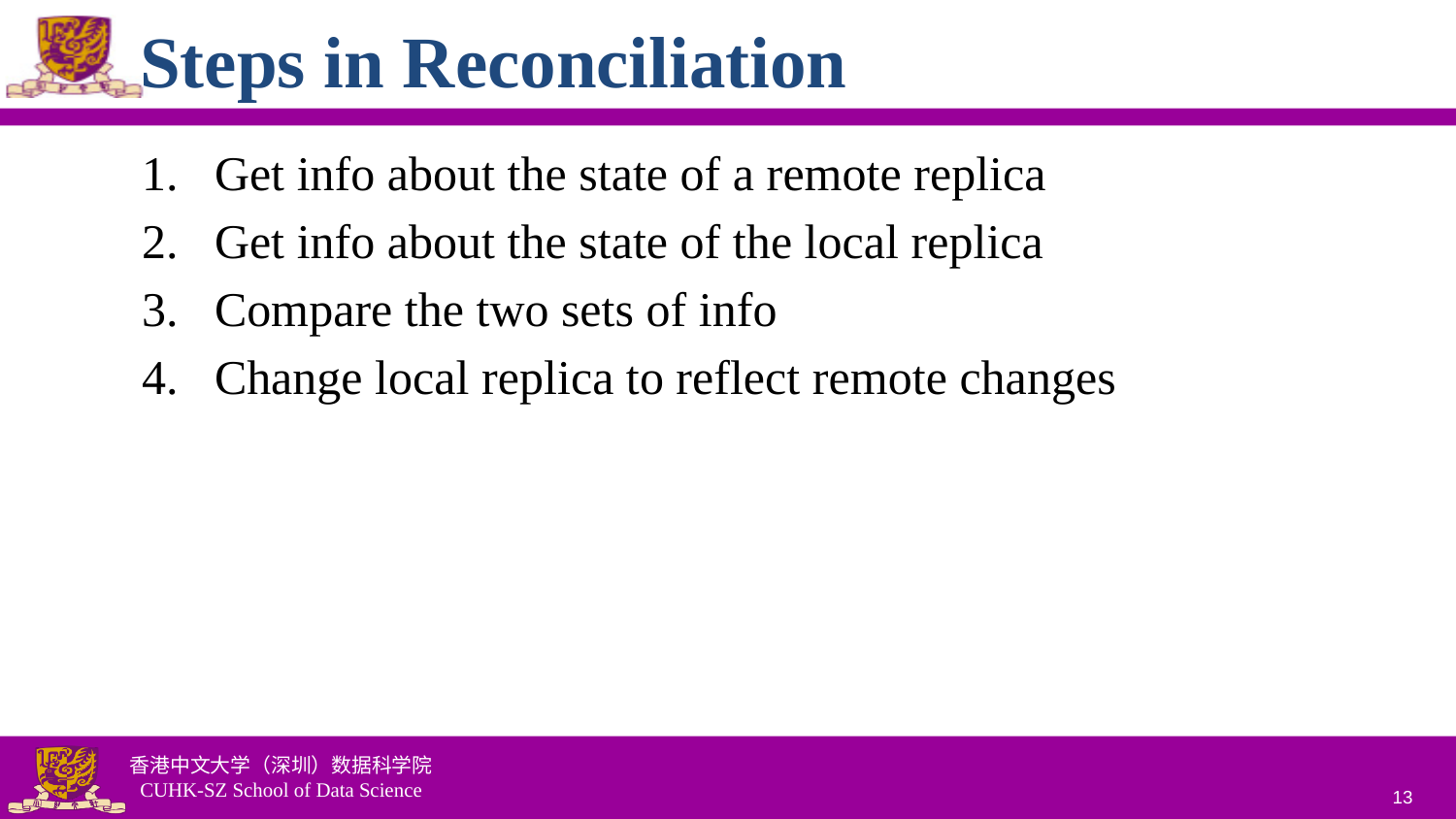

# Steps in Reconciliation
1. 	Get info about the state of a remote replica
2.	Get info about the state of the local replica
3.	Compare the two sets of info
4.	Change local replica to reflect remote changes

13